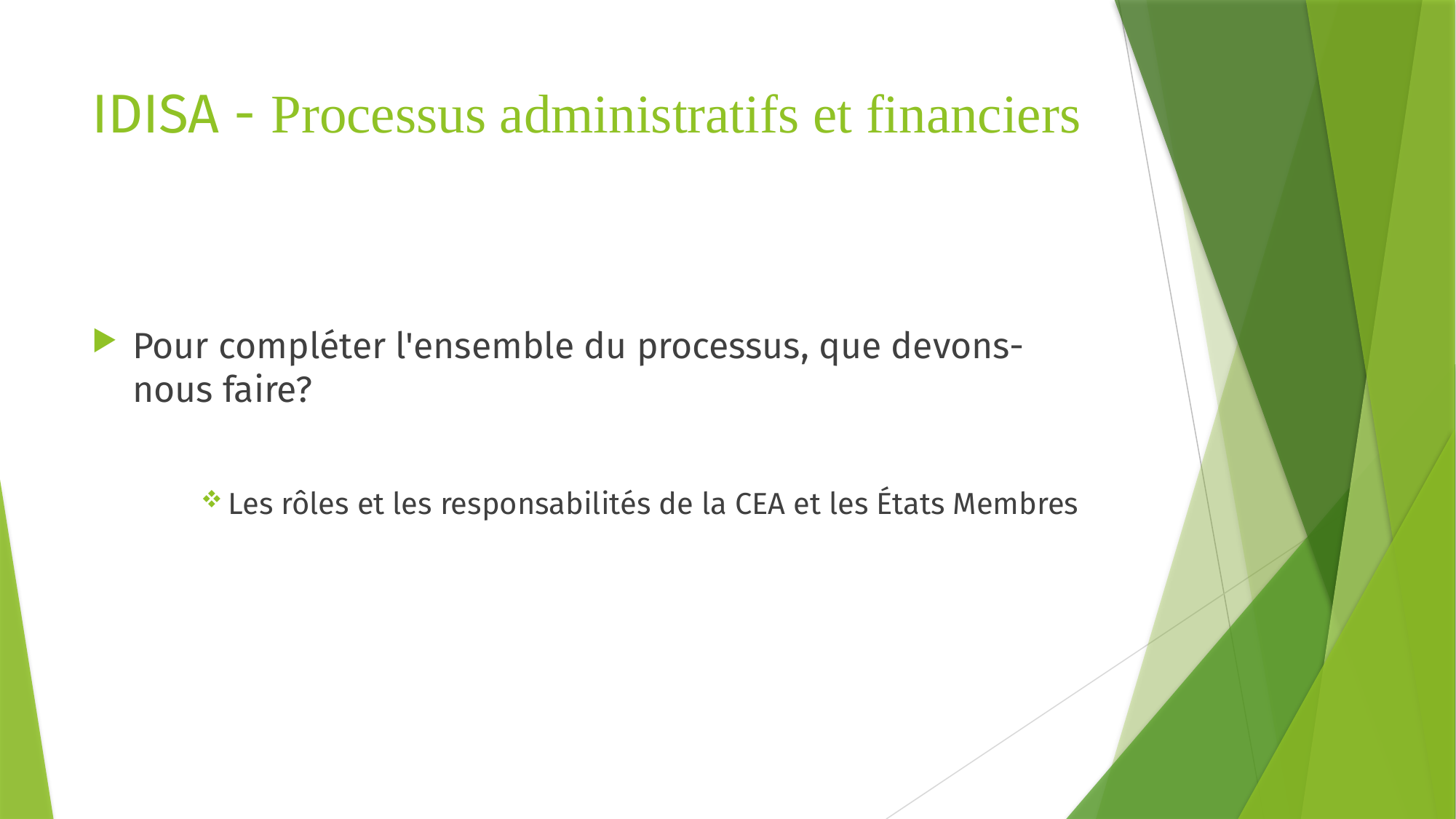

# IDISA - Processus administratifs et financiers

Pour compléter l'ensemble du processus, que devons-nous faire?

Les rôles et les responsabilités de la CEA et les États Membres